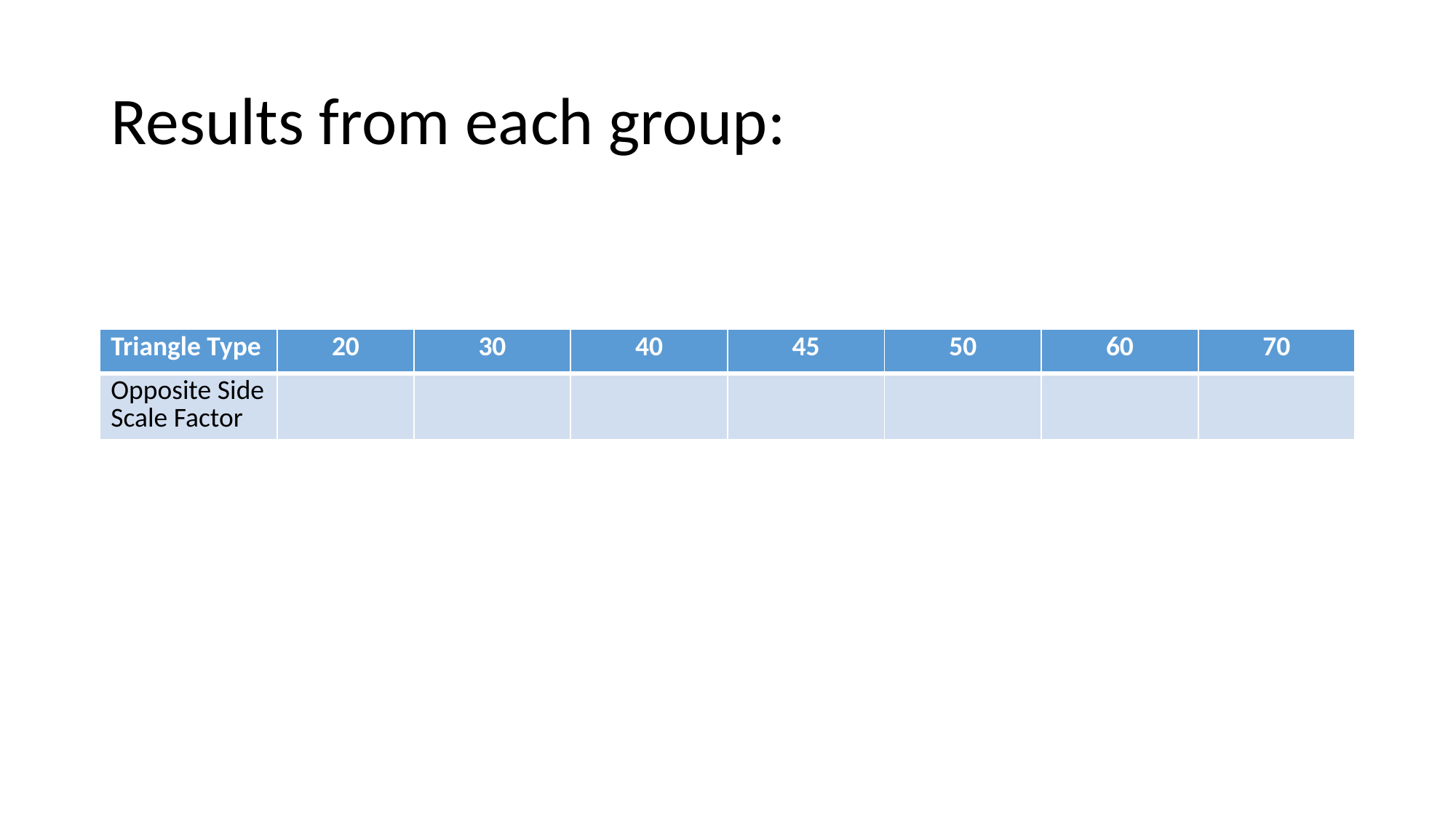

# Results from each group:
| Triangle Type | 20 | 30 | 40 | 45 | 50 | 60 | 70 |
| --- | --- | --- | --- | --- | --- | --- | --- |
| Opposite Side Scale Factor |  |  |  |  |  |  |  |